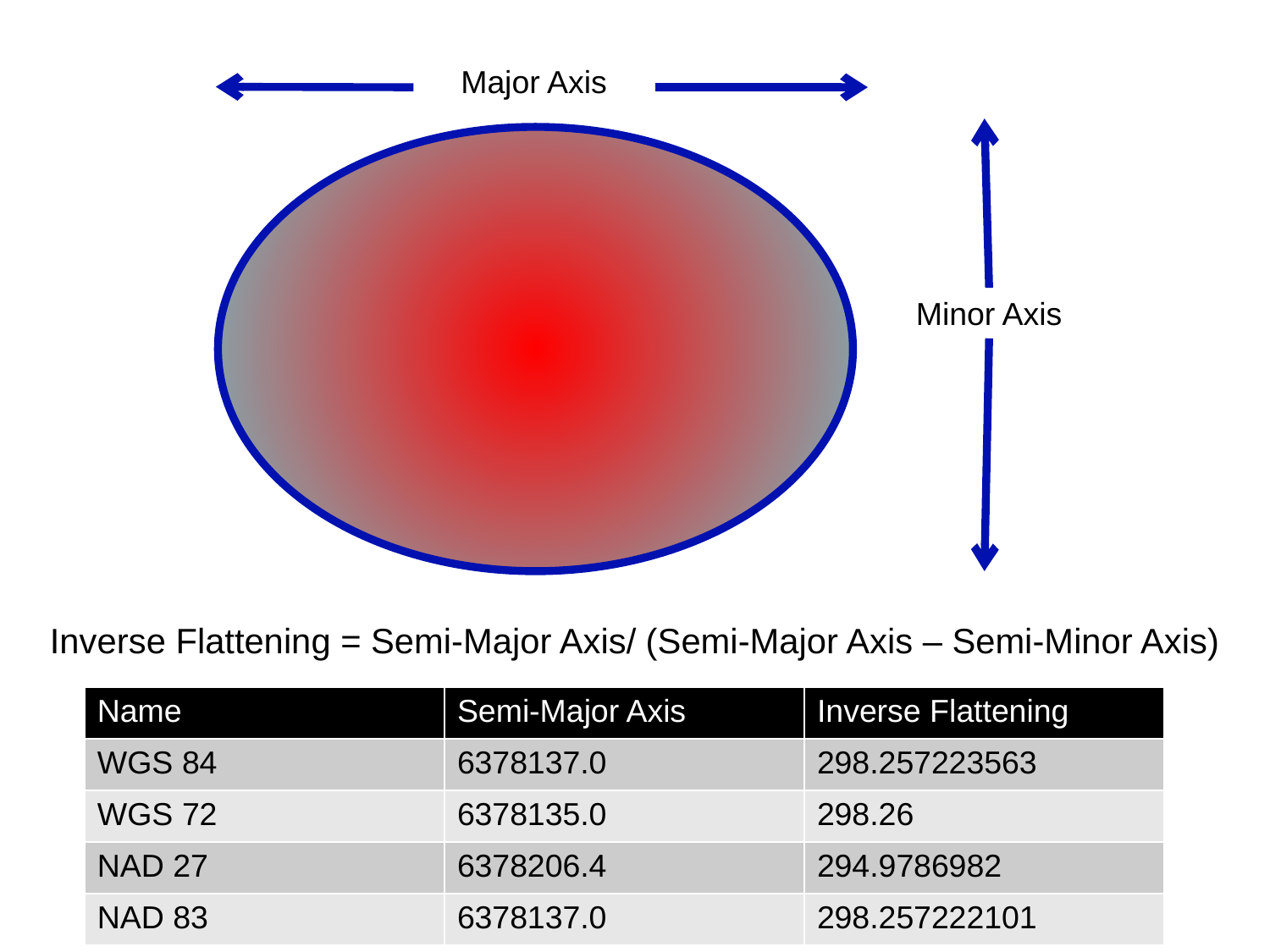

Major Axis

Minor Axis
Inverse Flattening = Semi-Major Axis/ (Semi-Major Axis – Semi-Minor Axis)
| Name | Semi-Major Axis | Inverse Flattening |
| --- | --- | --- |
| WGS 84 | 6378137.0 | 298.257223563 |
| WGS 72 | 6378135.0 | 298.26 |
| NAD 27 | 6378206.4 | 294.9786982 |
| NAD 83 | 6378137.0 | 298.257222101 |